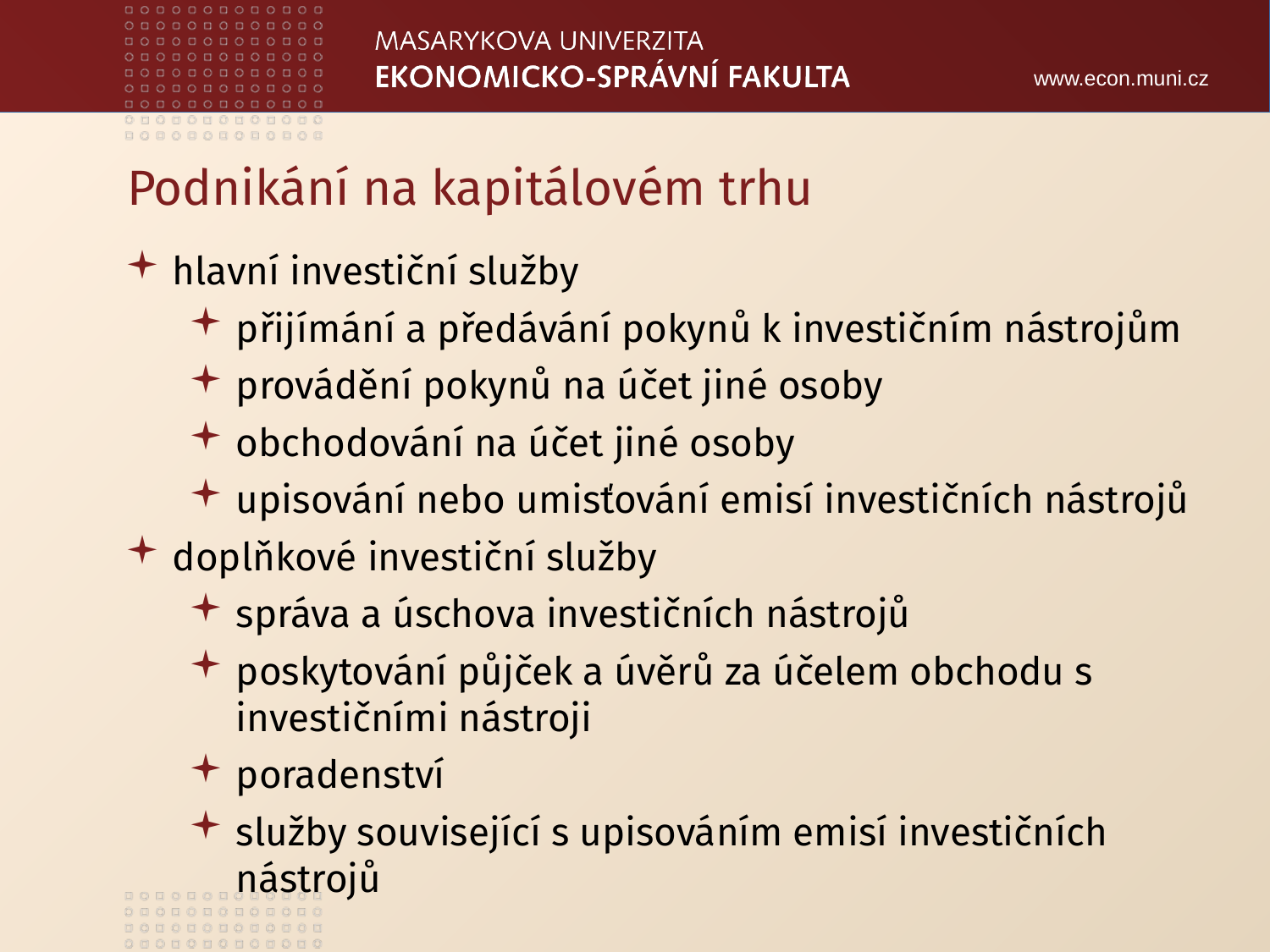

# Podnikání na kapitálovém trhu
hlavní investiční služby
přijímání a předávání pokynů k investičním nástrojům
provádění pokynů na účet jiné osoby
obchodování na účet jiné osoby
upisování nebo umisťování emisí investičních nástrojů
doplňkové investiční služby
správa a úschova investičních nástrojů
poskytování půjček a úvěrů za účelem obchodu s investičními nástroji
poradenství
služby související s upisováním emisí investičních nástrojů
17